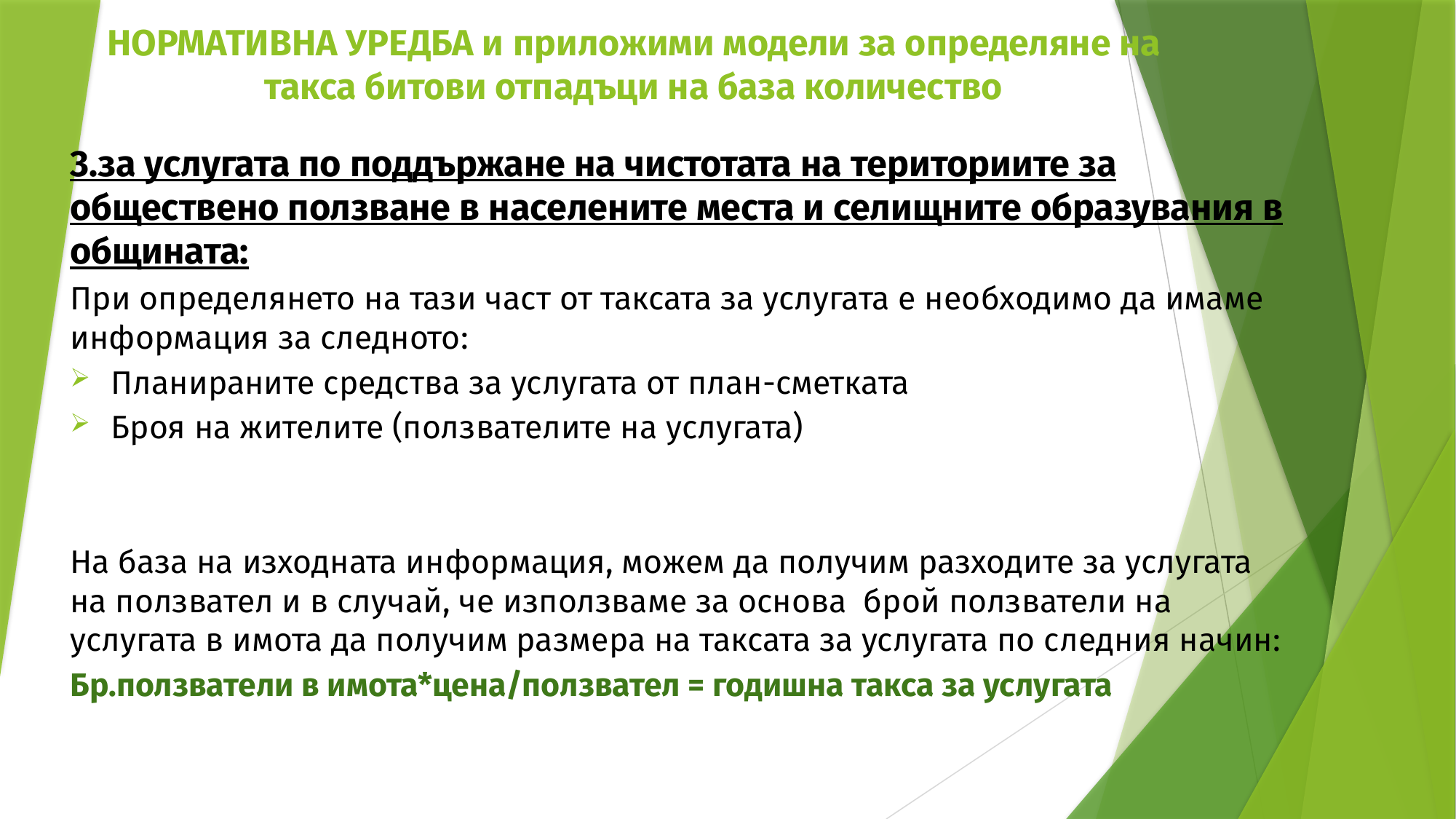

НОРМАТИВНА УРЕДБА и приложими модели за определяне на такса битови отпадъци на база количество
3.за услугата по поддържане на чистотата на териториите за обществено ползване в населените места и селищните образувания в общината:
При определянето на тази част от таксата за услугата е необходимо да имаме информация за следното:
Планираните средства за услугата от план-сметката
Броя на жителите (ползвателите на услугата)

На база на изходната информация, можем да получим разходите за услугата на ползвател и в случай, че използваме за основа  брой ползватели на услугата в имота да получим размера на таксата за услугата по следния начин:
Бр.ползватели в имота*цена/ползвател = годишна такса за услугата